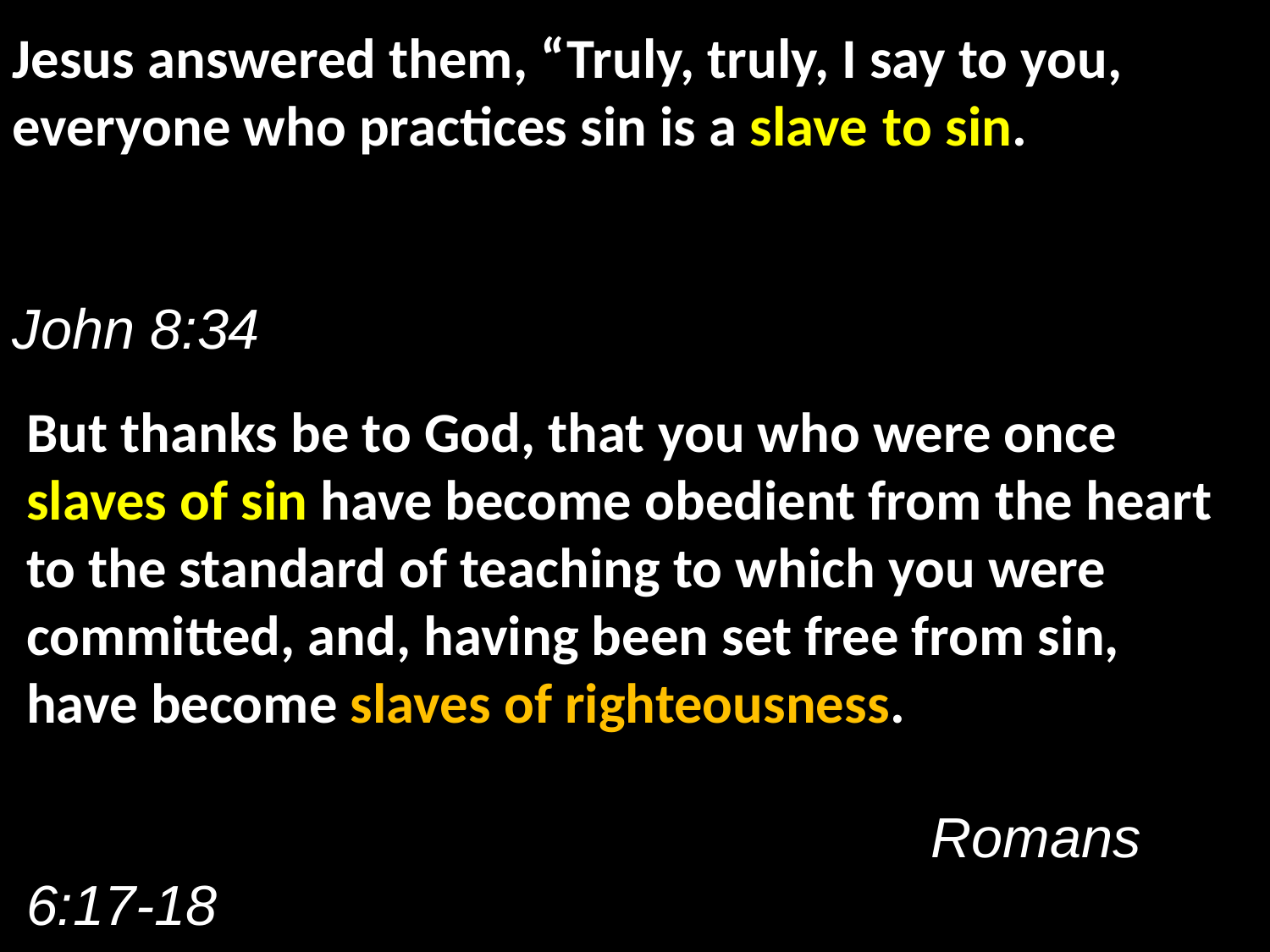

Jesus answered them, “Truly, truly, I say to you, everyone who practices sin is a slave  to sin. 																			John 8:34
But thanks be to God, that you who were once slaves of sin have become obedient from the heart to the standard of teaching to which you were committed, and, having been set free from sin, have become slaves of righteousness. 																		 Romans 6:17-18